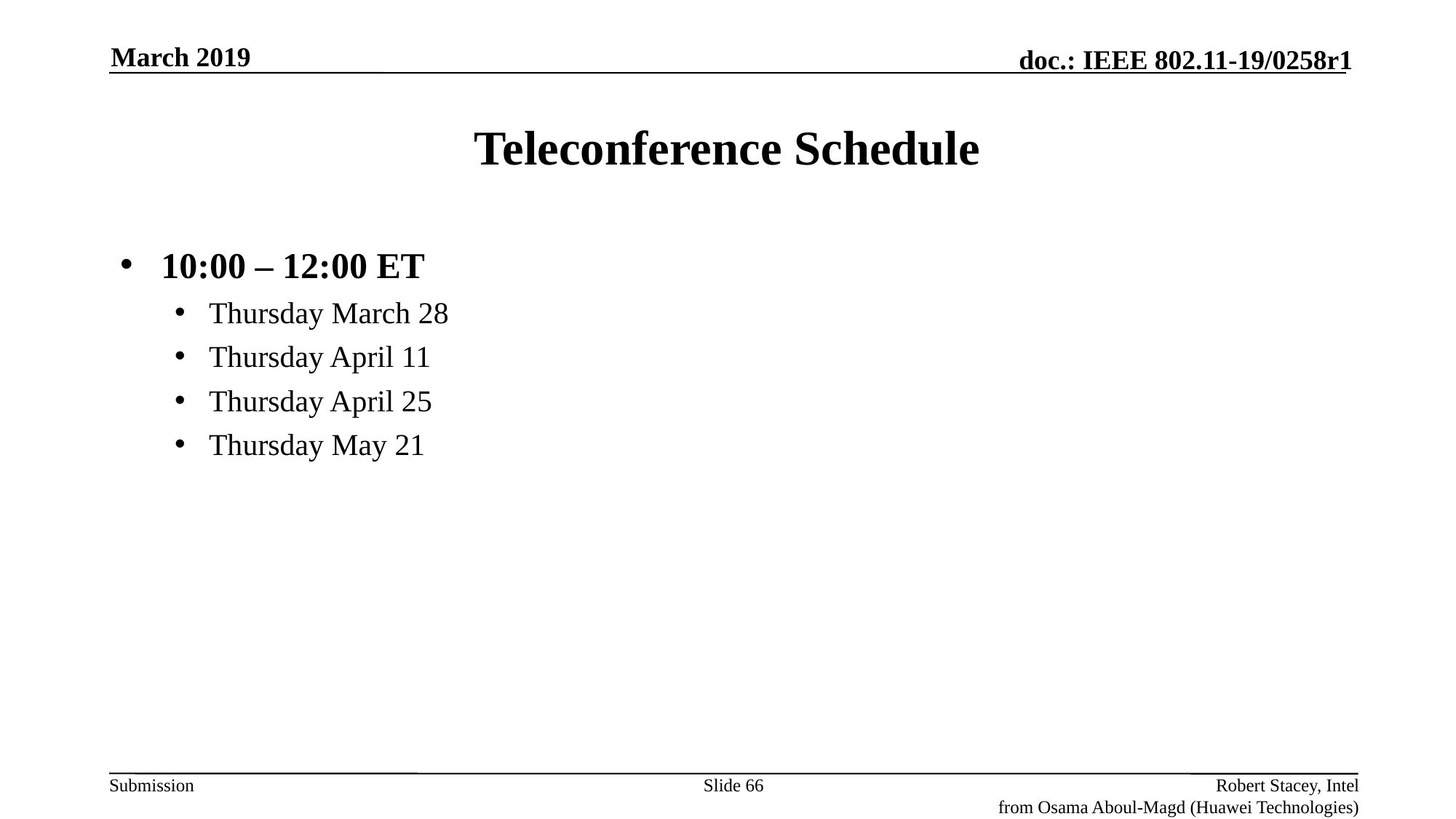

March 2019
# Teleconference Schedule
10:00 – 12:00 ET
Thursday March 28
Thursday April 11
Thursday April 25
Thursday May 21

Slide 66
Robert Stacey, Intel
from Osama Aboul-Magd (Huawei Technologies)